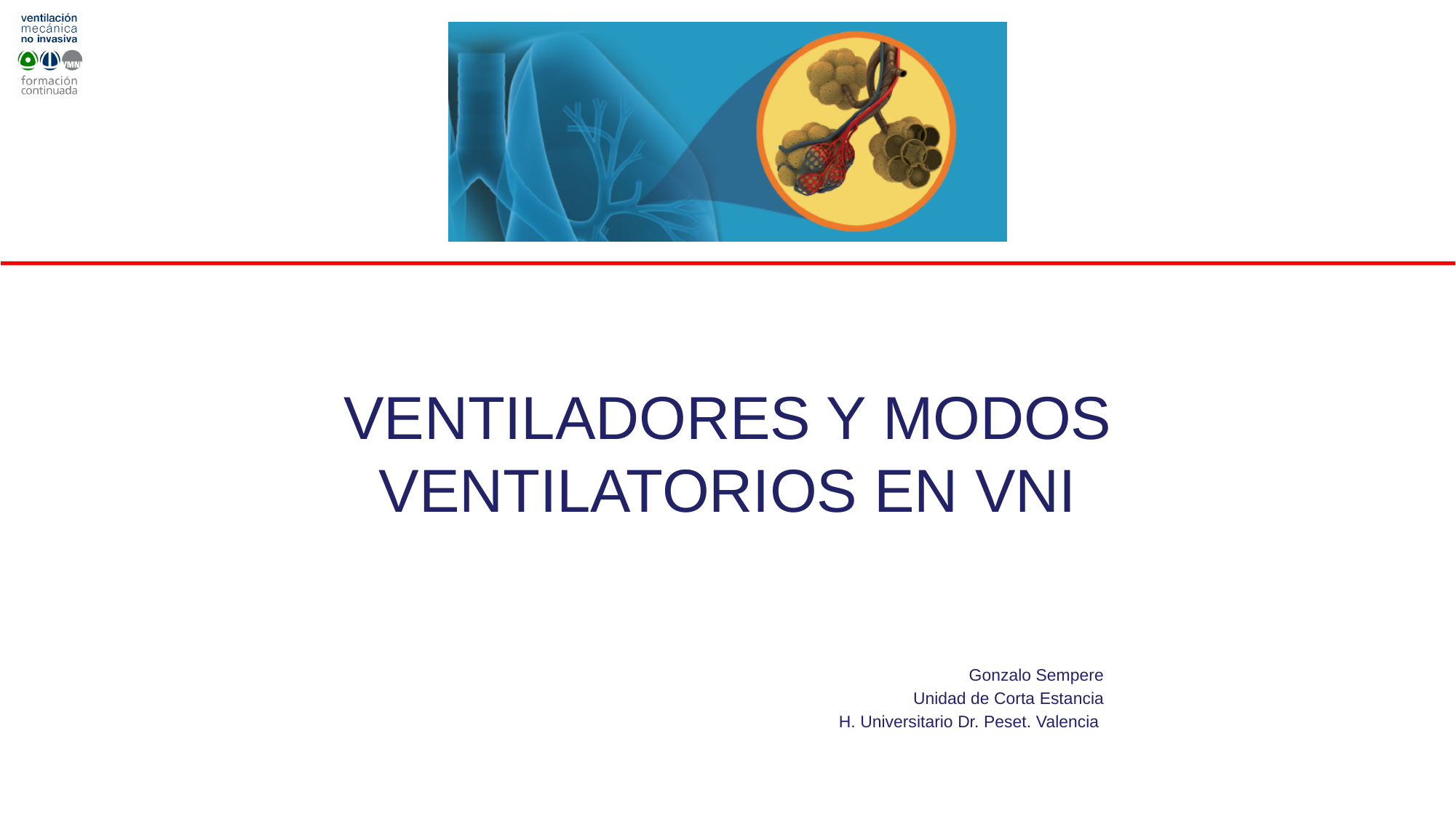

# VENTILADORES Y MODOS VENTILATORIOS EN VNI
Gonzalo Sempere
Unidad de Corta Estancia
H. Universitario Dr. Peset. Valencia